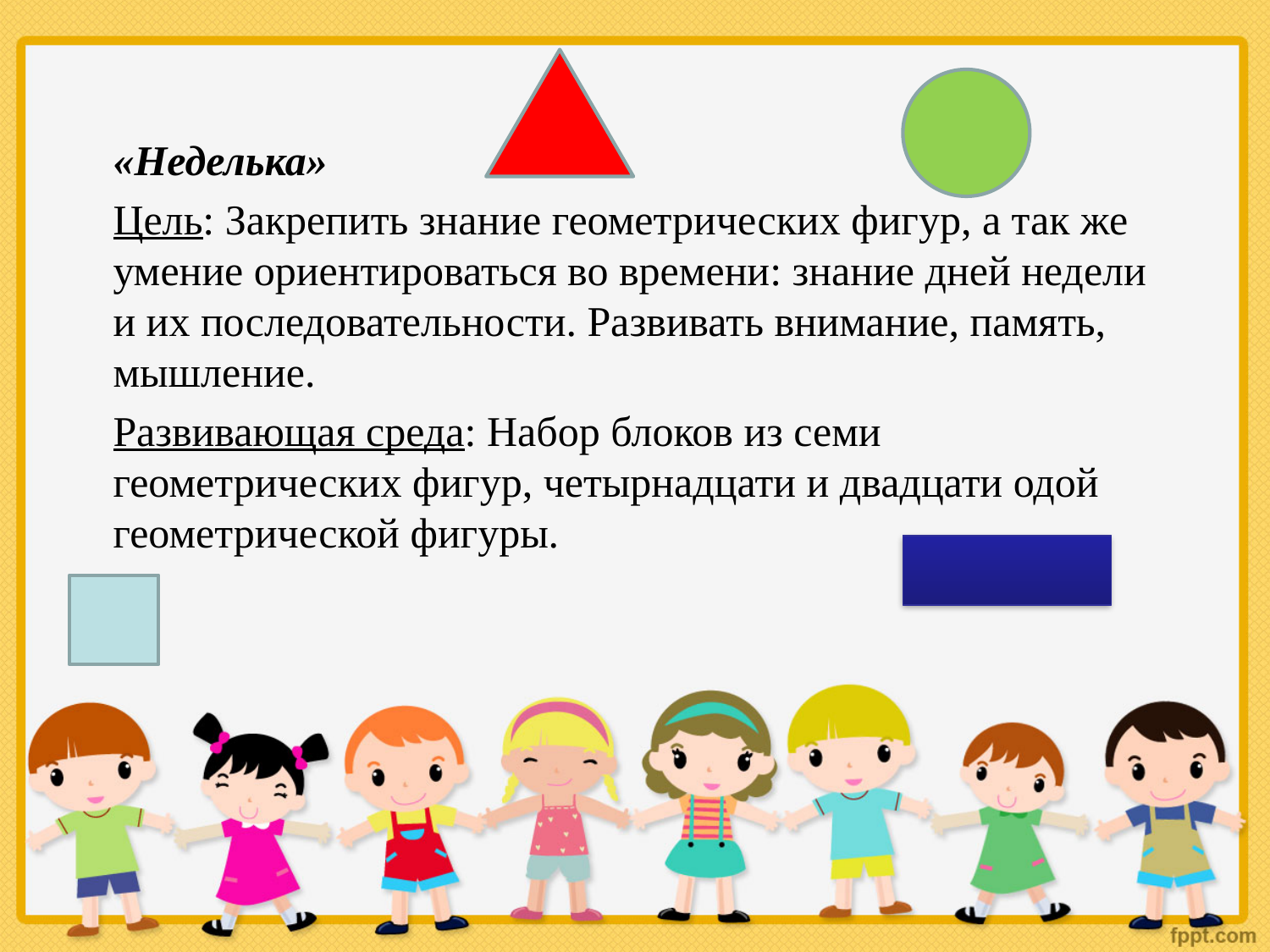

«Неделька»
Цель: Закрепить знание геометрических фигур, а так же умение ориентироваться во времени: знание дней недели и их последовательности. Развивать внимание, память, мышление.
Развивающая среда: Набор блоков из семи геометрических фигур, четырнадцати и двадцати одой геометрической фигуры.

#